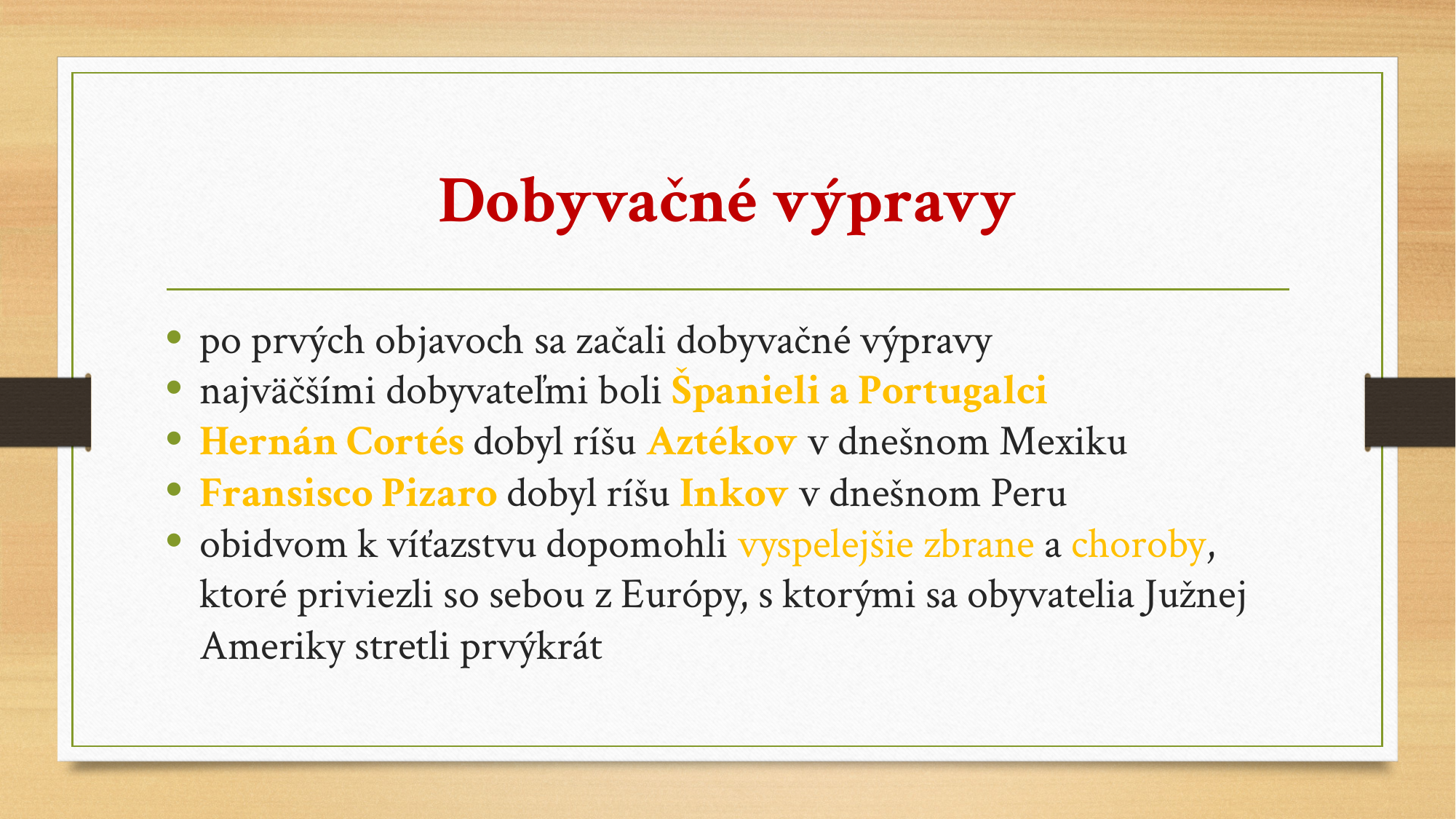

# Dobyvačné výpravy
po prvých objavoch sa začali dobyvačné výpravy
najväčšími dobyvateľmi boli Španieli a Portugalci
Hernán Cortés dobyl ríšu Aztékov v dnešnom Mexiku
Fransisco Pizaro dobyl ríšu Inkov v dnešnom Peru
obidvom k víťazstvu dopomohli vyspelejšie zbrane a choroby, ktoré priviezli so sebou z Európy, s ktorými sa obyvatelia Južnej Ameriky stretli prvýkrát